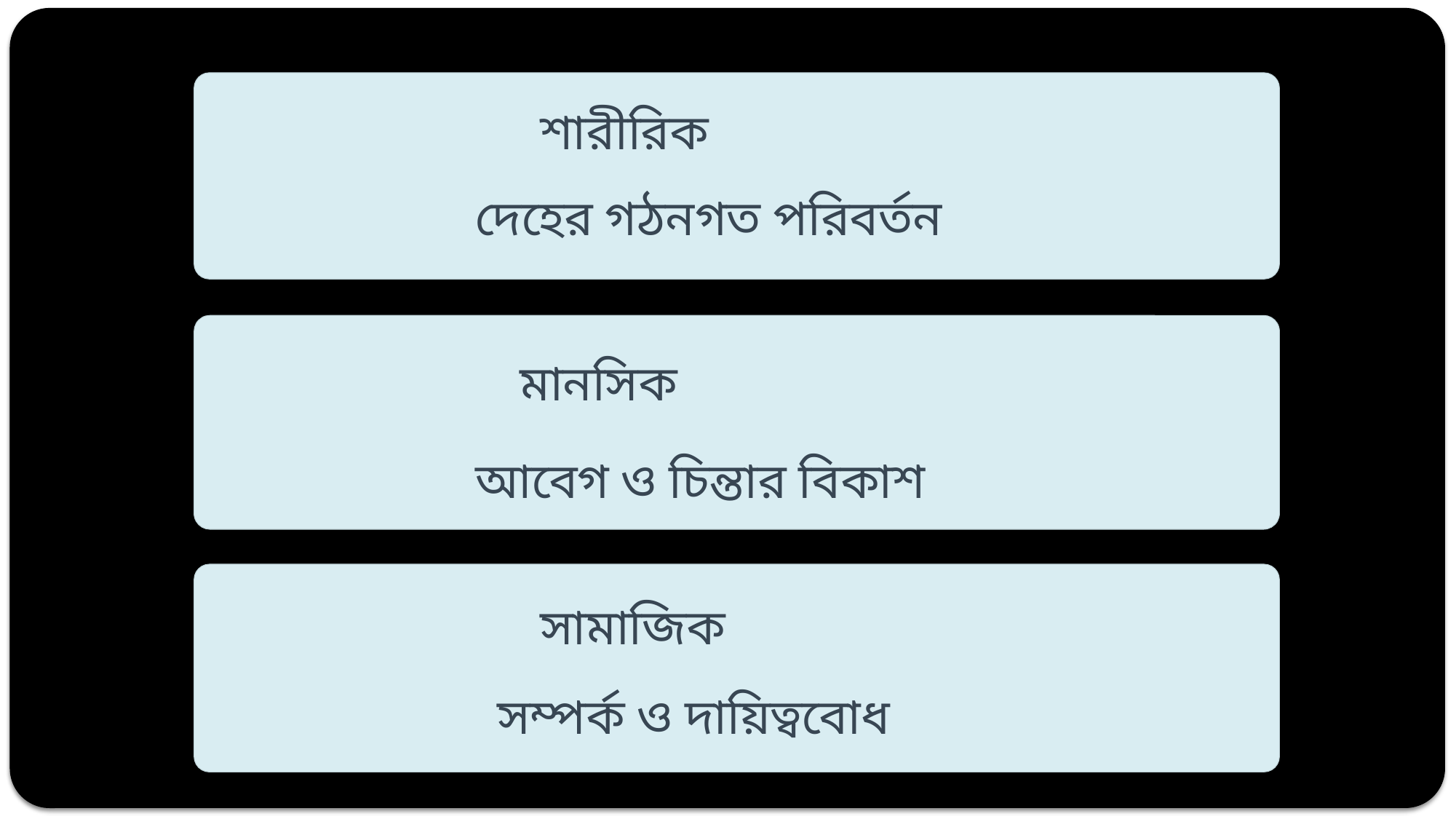

শারীরিক
দেহের গঠনগত পরিবর্তন

মানসিক
আবেগ ও চিন্তার বিকাশ

সামাজিক
সম্পর্ক ও দায়িত্ববোধ